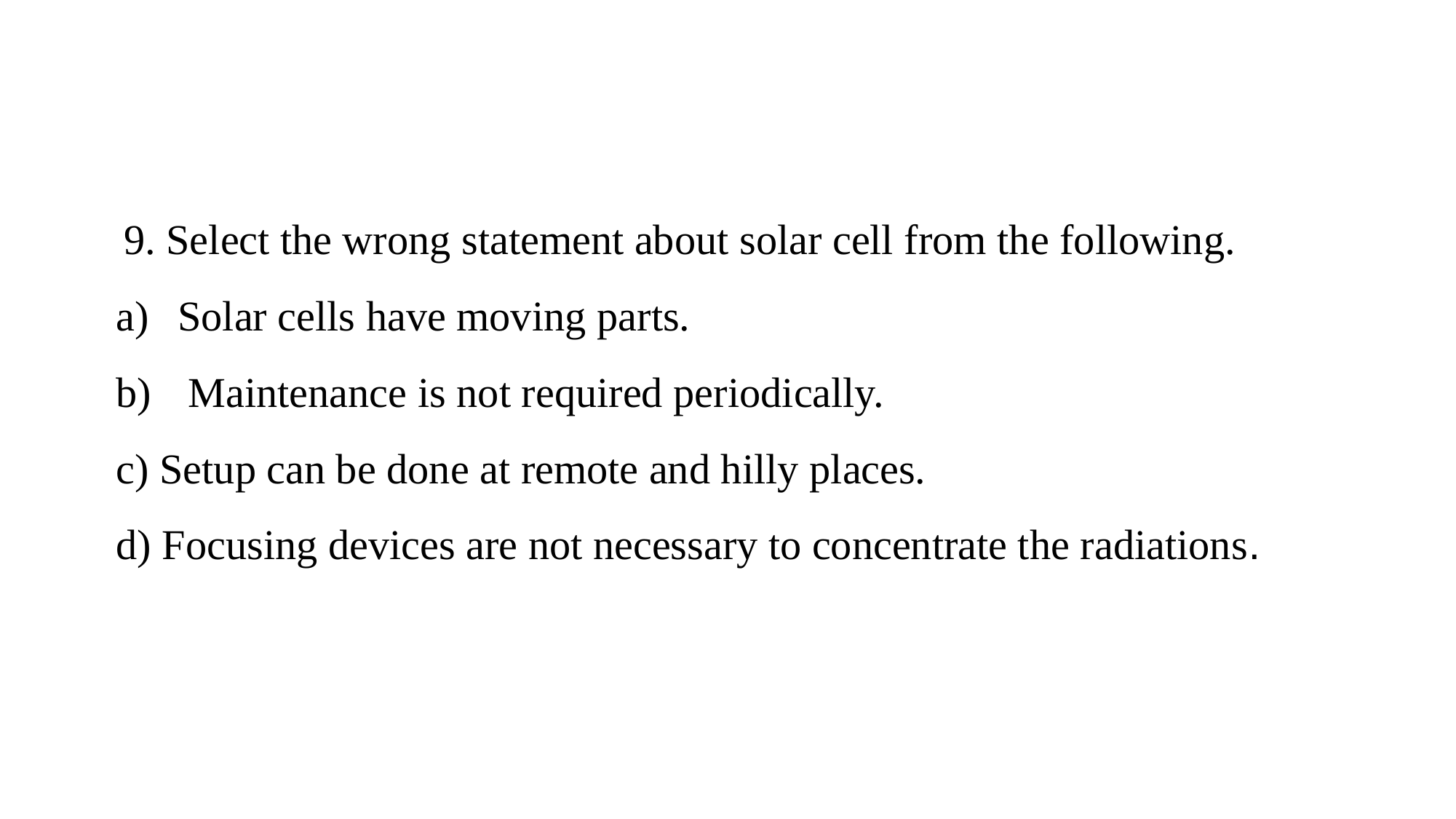

9. Select the wrong statement about solar cell from the following.
Solar cells have moving parts.
 Maintenance is not required periodically.
c) Setup can be done at remote and hilly places.
d) Focusing devices are not necessary to concentrate the radiations.